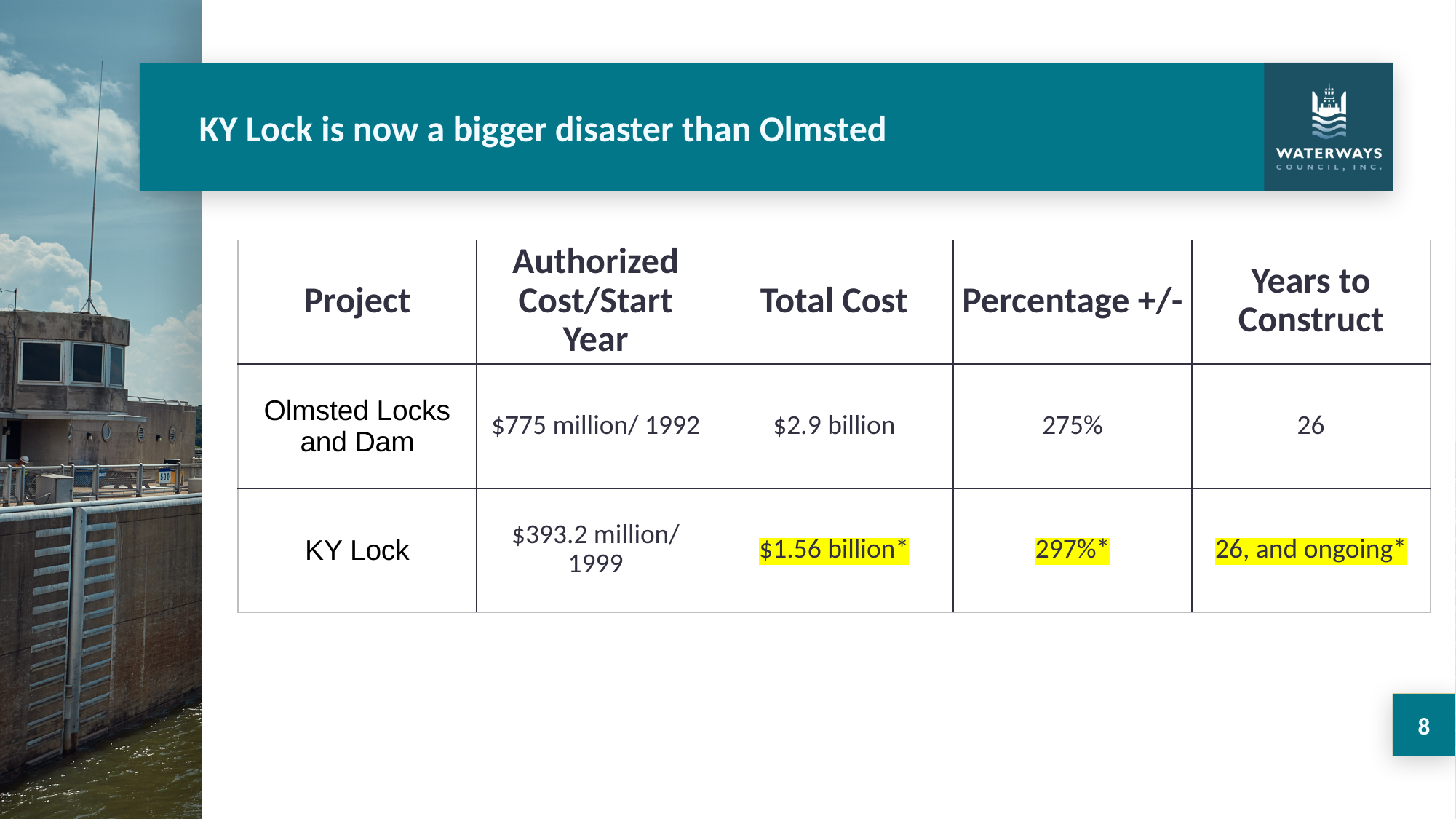

# KY Lock is now a bigger disaster than Olmsted
| Project | Authorized Cost/Start Year | Total Cost | Percentage +/- | Years to Construct |
| --- | --- | --- | --- | --- |
| Olmsted Locks and Dam | $775 million/ 1992 | $2.9 billion | 275% | 26 |
| KY Lock | $393.2 million/ 1999 | $1.56 billion\* | 297%\* | 26, and ongoing\* |
8